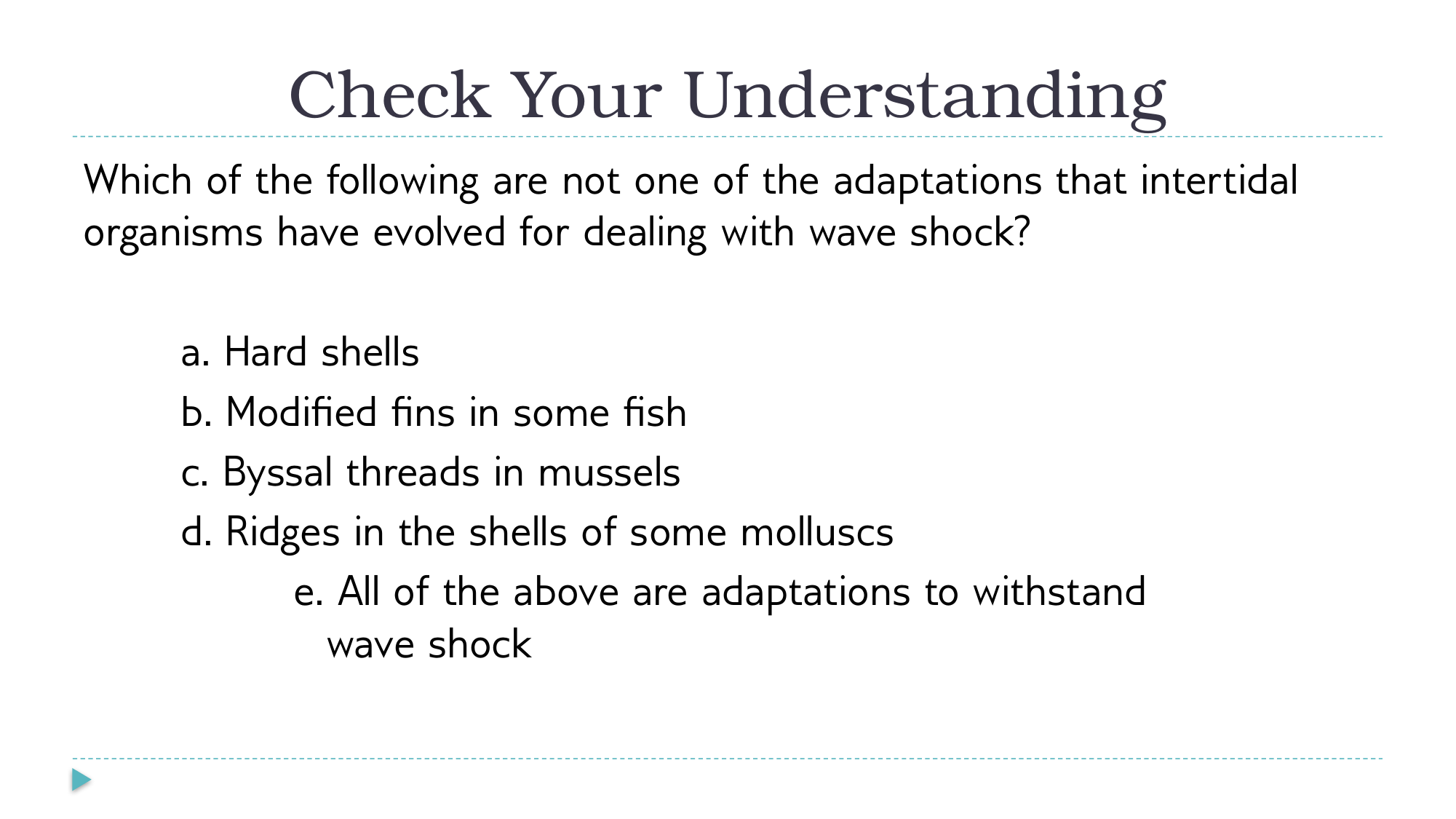

# Check Your Understanding
Which of the following are not one of the adaptations that intertidal organisms have evolved for dealing with wave shock?

		a. Hard shells
		b. Modified fins in some fish
		c. Byssal threads in mussels
		d. Ridges in the shells of some molluscs
e. All of the above are adaptations to withstand                  wave shock